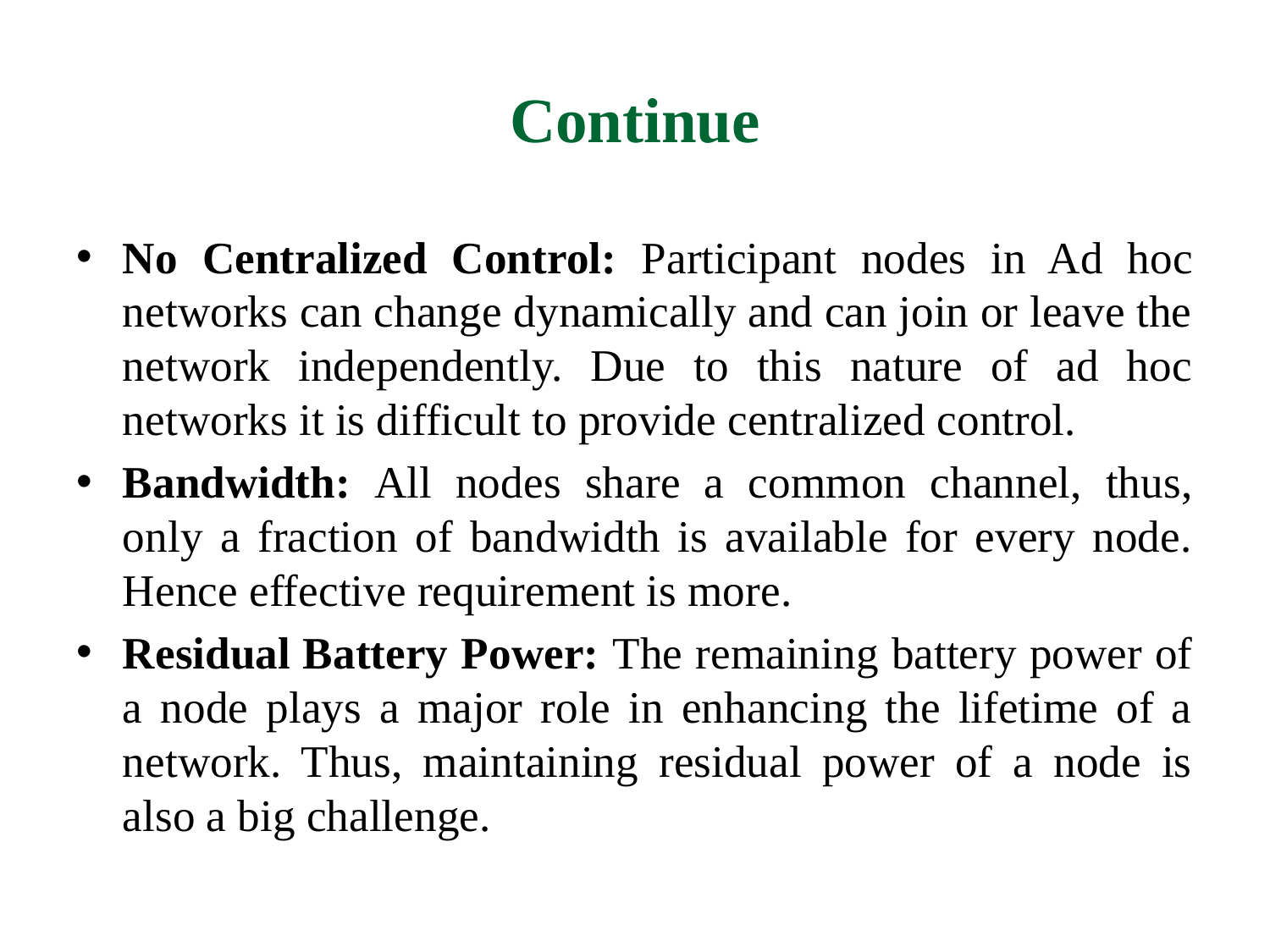

# Continue
No Centralized Control: Participant nodes in Ad hoc networks can change dynamically and can join or leave the network independently. Due to this nature of ad hoc networks it is difficult to provide centralized control.
Bandwidth: All nodes share a common channel, thus, only a fraction of bandwidth is available for every node. Hence effective requirement is more.
Residual Battery Power: The remaining battery power of a node plays a major role in enhancing the lifetime of a network. Thus, maintaining residual power of a node is also a big challenge.